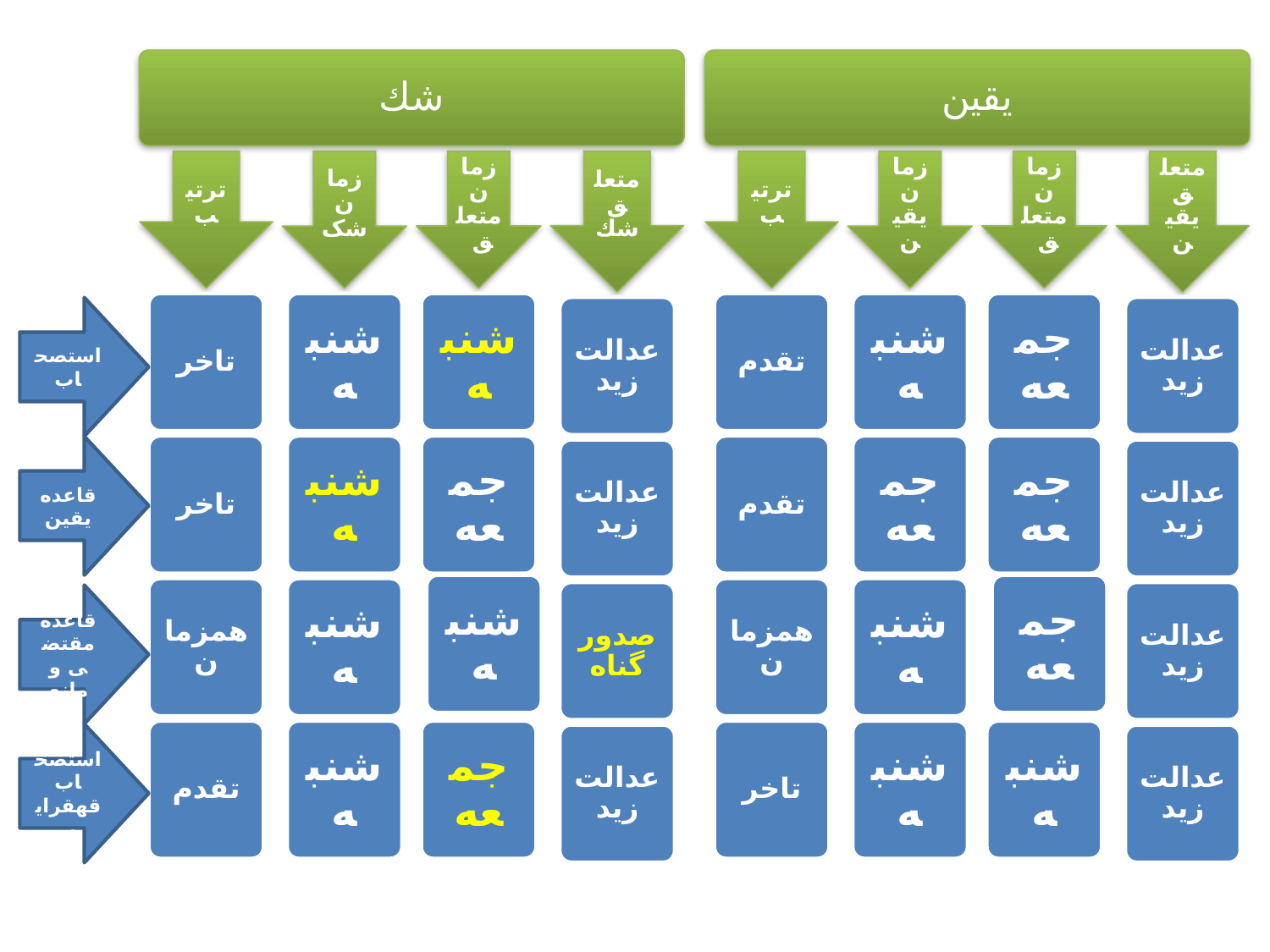

شك
ترتیب
تاخر
تاخر
همزمان
تقدم
زمان شک
شنبه
شنبه
شنبه
شنبه
زمان متعلق
شنبه
جمعه
شنبه
جمعه
متعلق شك
عدالت زید
عدالت زید
صدور گناه
عدالت زید
يقين
ترتیب
تقدم
تقدم
همزمان
تاخر
زمان یقین
شنبه
جمعه
شنبه
شنبه
زمان متعلق
جمعه
جمعه
جمعه
شنبه
متعلق يقين
عدالت زید
عدالت زید
عدالت زید
عدالت زید
استصحاب
قاعده یقین
قاعده مقتضی و مانع
استصحاب قهقرایی